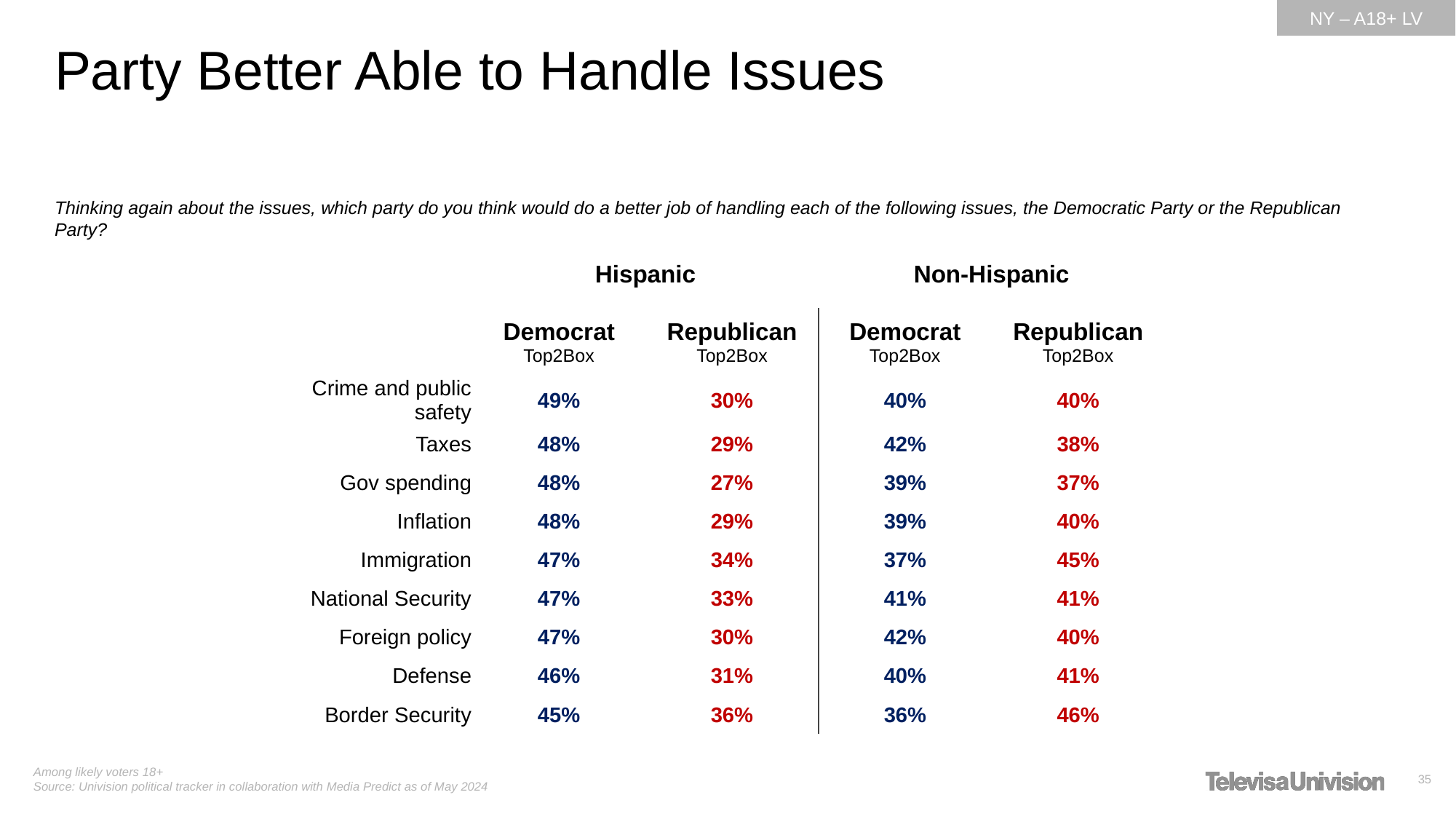

Party Better Able to Handle Issues
Thinking again about the issues, which party do you think would do a better job of handling each of the following issues, the Democratic Party or the Republican Party?
|  | Hispanic |  | Non-Hispanic |  |
| --- | --- | --- | --- | --- |
|  | Democrat Top2Box | Republican Top2Box | Democrat Top2Box | Republican Top2Box |
| Crime and public safety | 49% | 30% | 40% | 40% |
| Taxes | 48% | 29% | 42% | 38% |
| Gov spending | 48% | 27% | 39% | 37% |
| Inflation | 48% | 29% | 39% | 40% |
| Immigration | 47% | 34% | 37% | 45% |
| National Security | 47% | 33% | 41% | 41% |
| Foreign policy | 47% | 30% | 42% | 40% |
| Defense | 46% | 31% | 40% | 41% |
| Border Security | 45% | 36% | 36% | 46% |